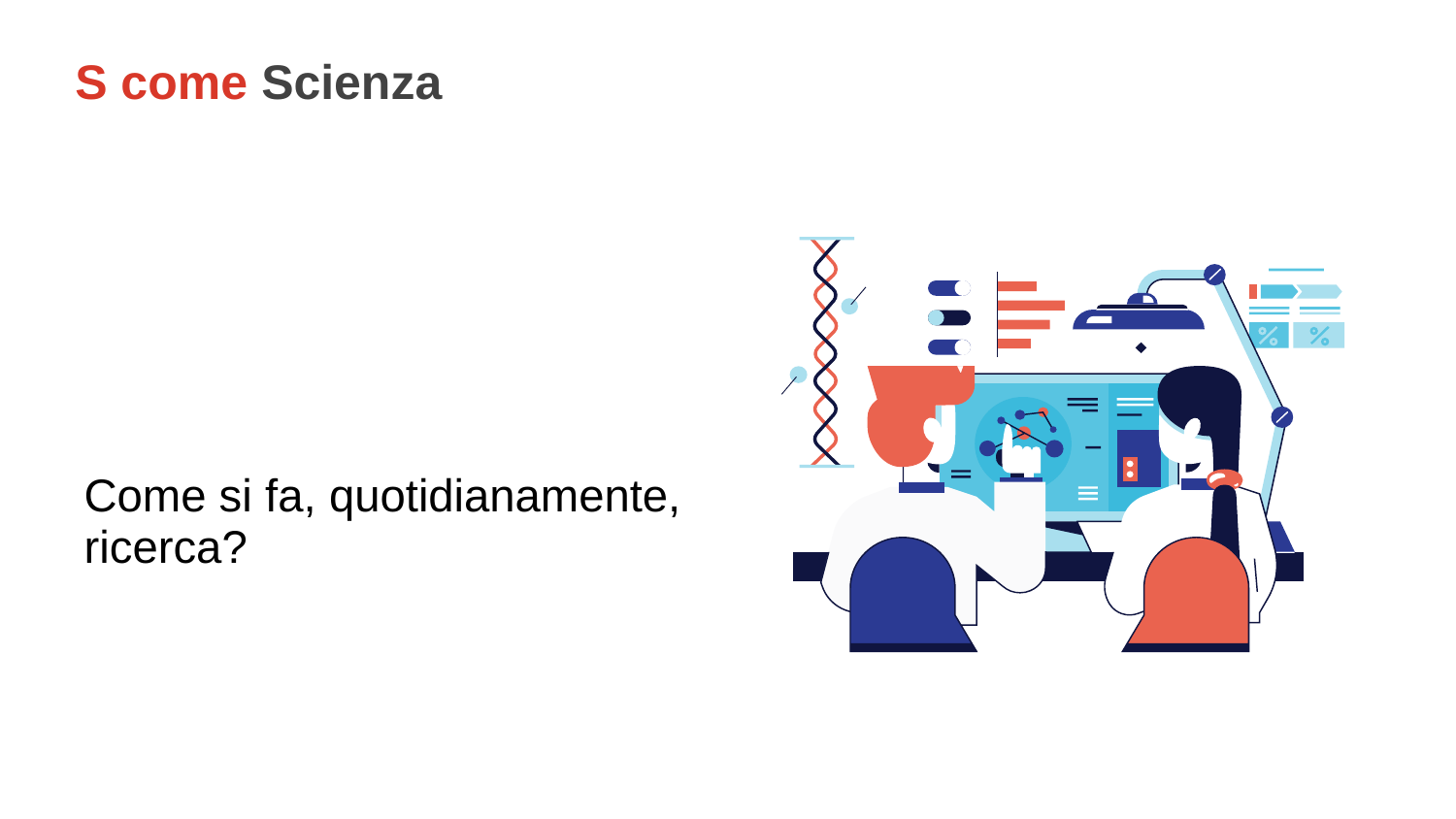

S come Scienza

Come si fa, quotidianamente,  ricerca?